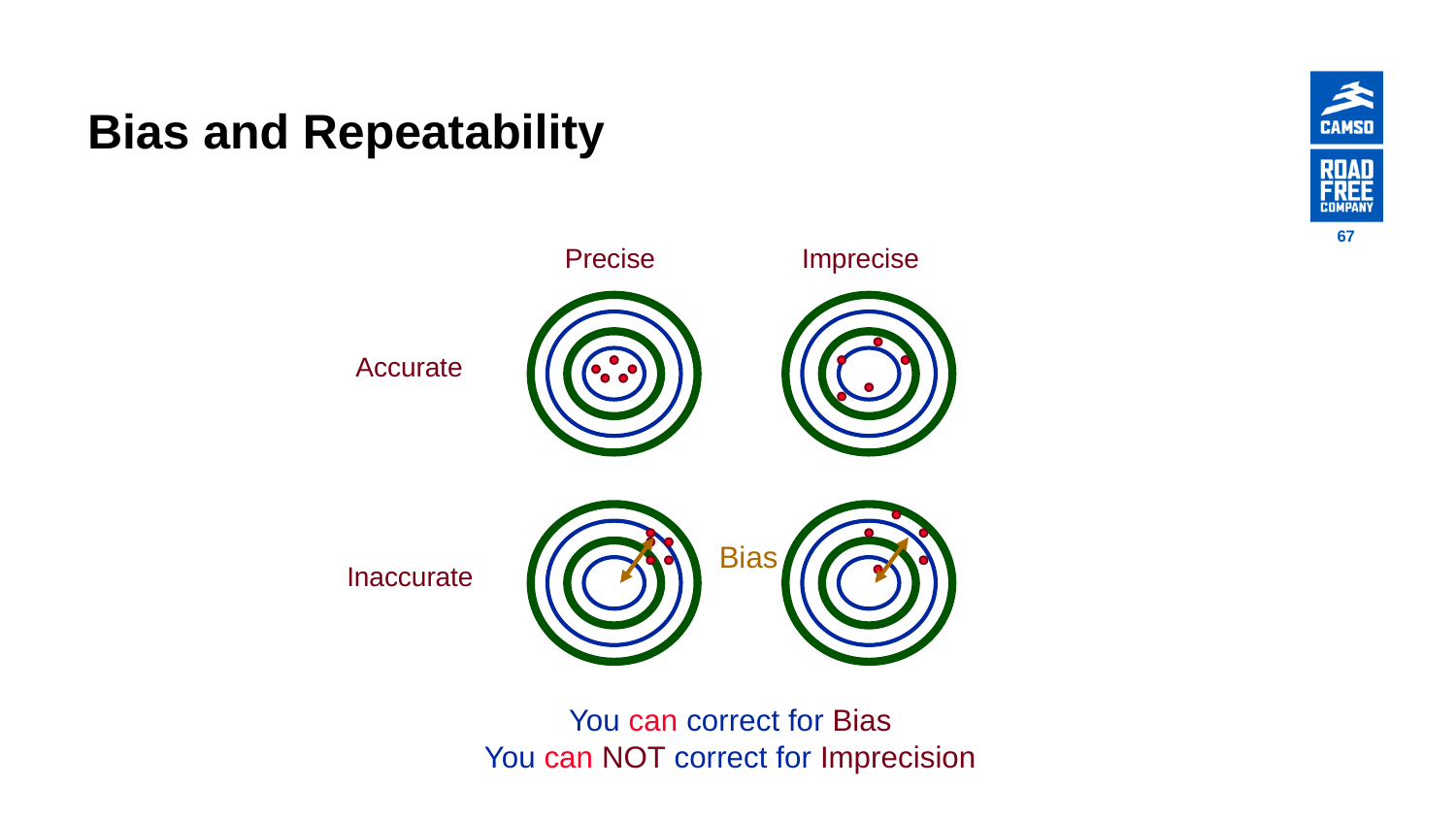

# Bias and Repeatability
67
Precise
Imprecise

Accurate

Bias

Inaccurate

You can correct for Bias
You can NOT correct for Imprecision